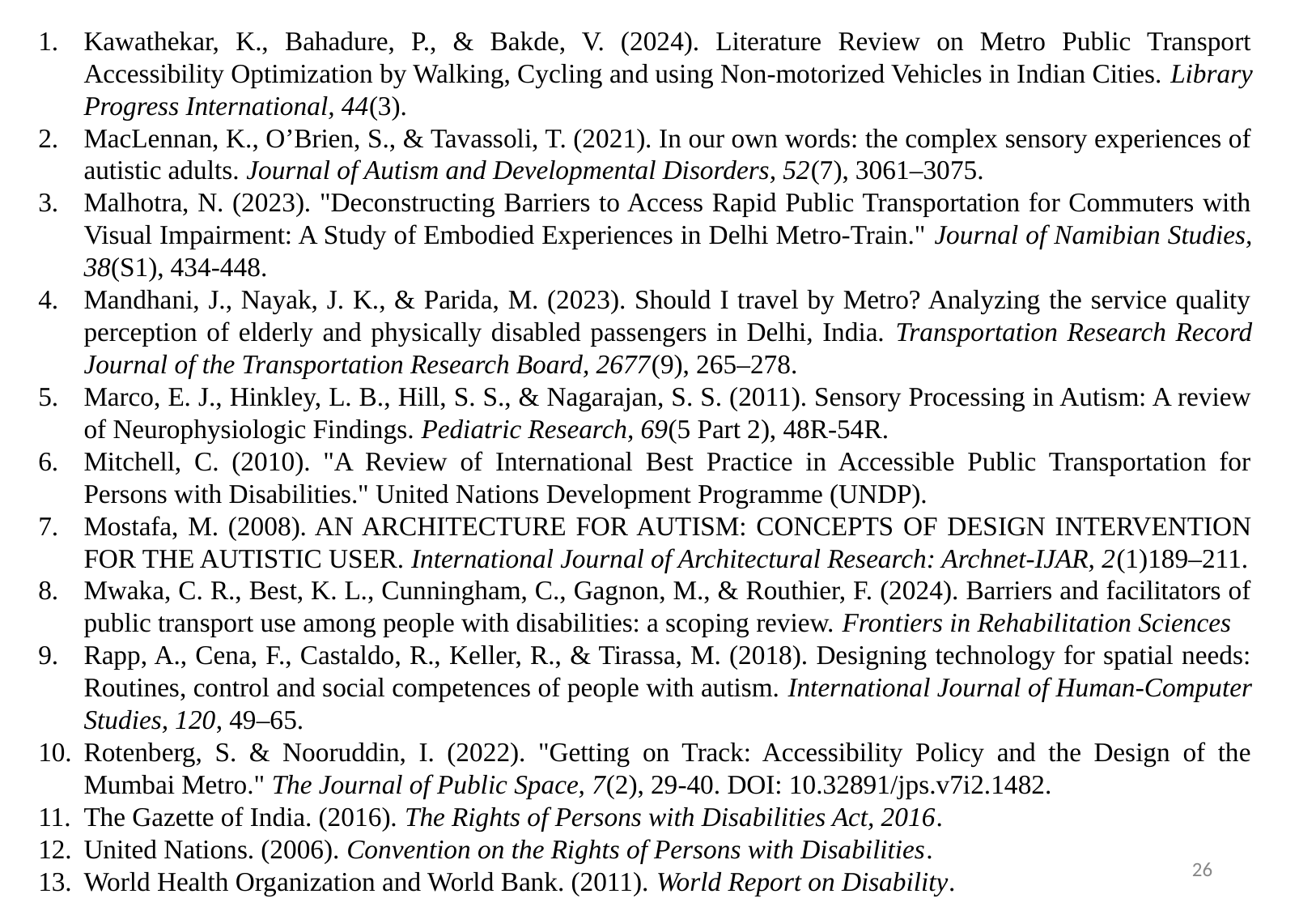

Kawathekar, K., Bahadure, P., & Bakde, V. (2024). Literature Review on Metro Public Transport Accessibility Optimization by Walking, Cycling and using Non-motorized Vehicles in Indian Cities. Library Progress International, 44(3).
MacLennan, K., O’Brien, S., & Tavassoli, T. (2021). In our own words: the complex sensory experiences of autistic adults. Journal of Autism and Developmental Disorders, 52(7), 3061–3075.
Malhotra, N. (2023). "Deconstructing Barriers to Access Rapid Public Transportation for Commuters with Visual Impairment: A Study of Embodied Experiences in Delhi Metro-Train." Journal of Namibian Studies, 38(S1), 434-448.
Mandhani, J., Nayak, J. K., & Parida, M. (2023). Should I travel by Metro? Analyzing the service quality perception of elderly and physically disabled passengers in Delhi, India. Transportation Research Record Journal of the Transportation Research Board, 2677(9), 265–278.
Marco, E. J., Hinkley, L. B., Hill, S. S., & Nagarajan, S. S. (2011). Sensory Processing in Autism: A review of Neurophysiologic Findings. Pediatric Research, 69(5 Part 2), 48R-54R.
Mitchell, C. (2010). "A Review of International Best Practice in Accessible Public Transportation for Persons with Disabilities." United Nations Development Programme (UNDP).
Mostafa, M. (2008). AN ARCHITECTURE FOR AUTISM: CONCEPTS OF DESIGN INTERVENTION FOR THE AUTISTIC USER. International Journal of Architectural Research: Archnet-IJAR, 2(1)189–211.
Mwaka, C. R., Best, K. L., Cunningham, C., Gagnon, M., & Routhier, F. (2024). Barriers and facilitators of public transport use among people with disabilities: a scoping review. Frontiers in Rehabilitation Sciences
Rapp, A., Cena, F., Castaldo, R., Keller, R., & Tirassa, M. (2018). Designing technology for spatial needs: Routines, control and social competences of people with autism. International Journal of Human-Computer Studies, 120, 49–65.
Rotenberg, S. & Nooruddin, I. (2022). "Getting on Track: Accessibility Policy and the Design of the Mumbai Metro." The Journal of Public Space, 7(2), 29-40. DOI: 10.32891/jps.v7i2.1482.
The Gazette of India. (2016). The Rights of Persons with Disabilities Act, 2016.
United Nations. (2006). Convention on the Rights of Persons with Disabilities.
World Health Organization and World Bank. (2011). World Report on Disability.

26